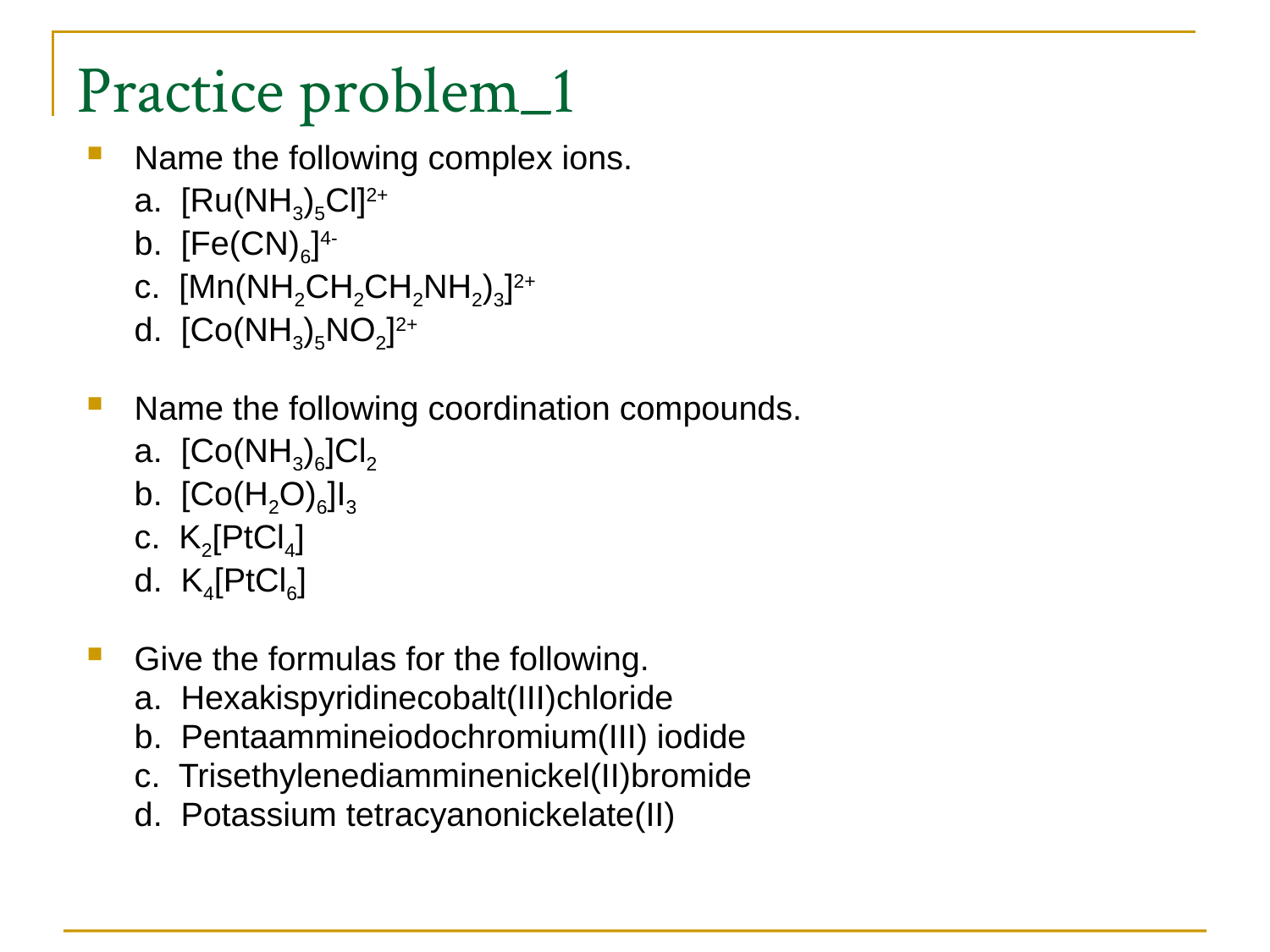

# Practice problem_1
Name the following complex ions.
	a.  [Ru(NH3)5Cl]2+
	b.  [Fe(CN)6]4-
	c.  [Mn(NH2CH2CH2NH2)3]2+
	d.  [Co(NH3)5NO2]2+

Name the following coordination compounds.
	a.  [Co(NH3)6]Cl2
	b.  [Co(H2O)6]I3
	c.  K2[PtCl4]
	d.  K4[PtCl6]

Give the formulas for the following.
	a.  Hexakispyridinecobalt(III)chloride
	b.  Pentaammineiodochromium(III) iodide
	c.  Trisethylenediamminenickel(II)bromide
	d.  Potassium tetracyanonickelate(II)